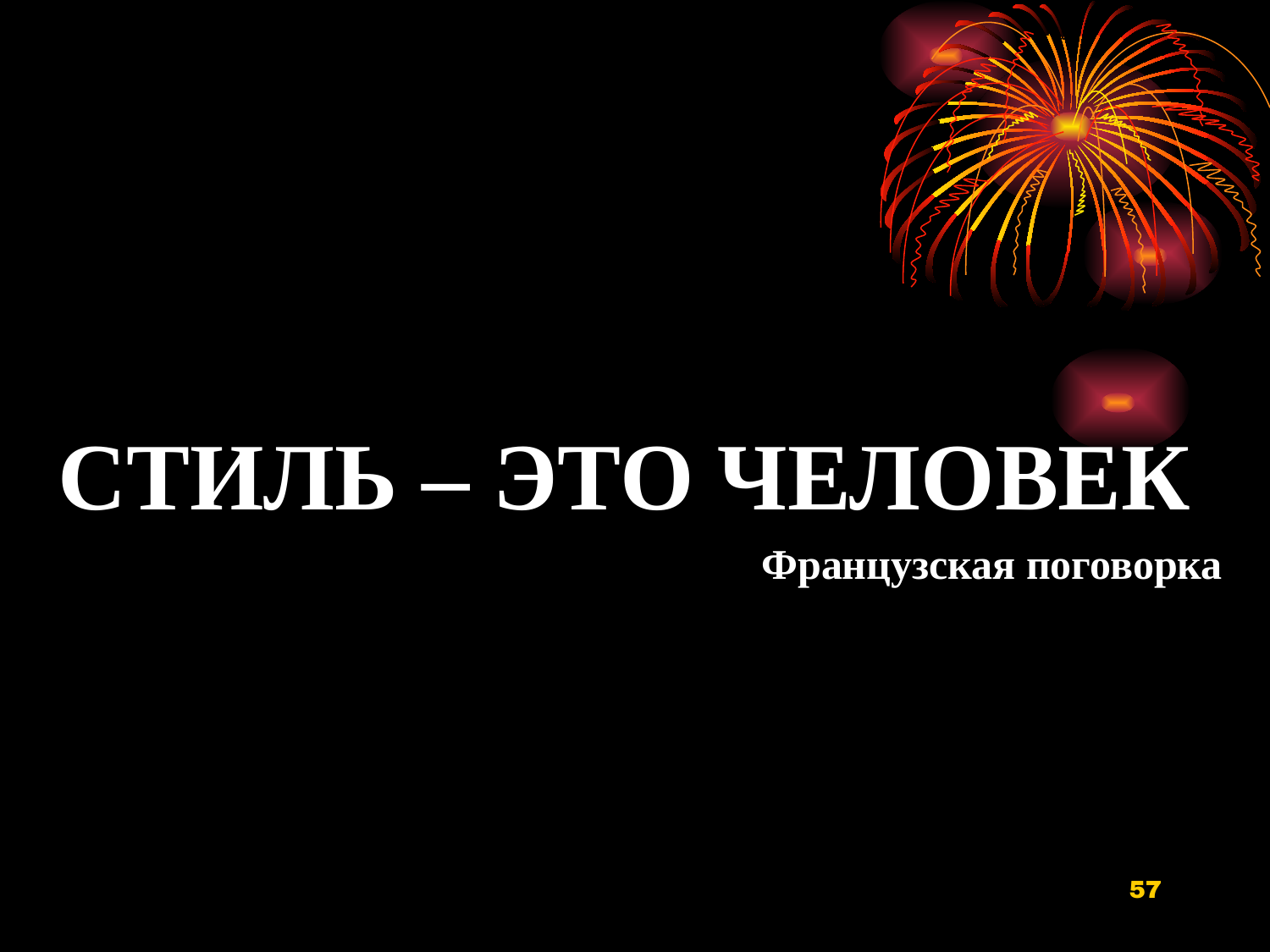

СТИЛЬ – ЭТО ЧЕЛОВЕК
Французская поговорка
57